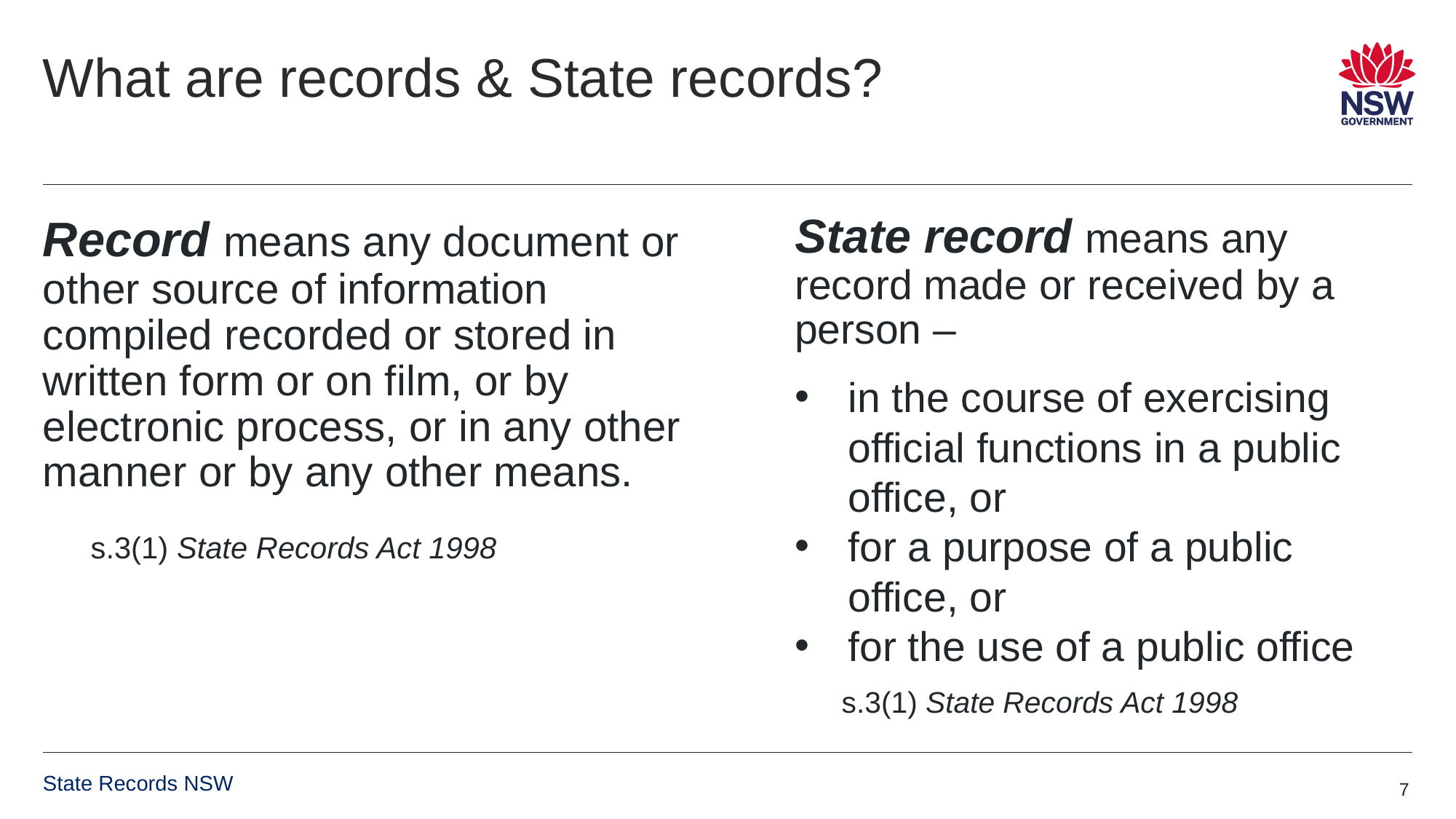

# What are records & State records?
State record means any record made or received by a person –
in the course of exercising official functions in a public office, or
for a purpose of a public office, or
for the use of a public office
s.3(1) State Records Act 1998
Record means any document or other source of information compiled recorded or stored in written form or on film, or by electronic process, or in any other manner or by any other means.
s.3(1) State Records Act 1998

State Records NSW
7